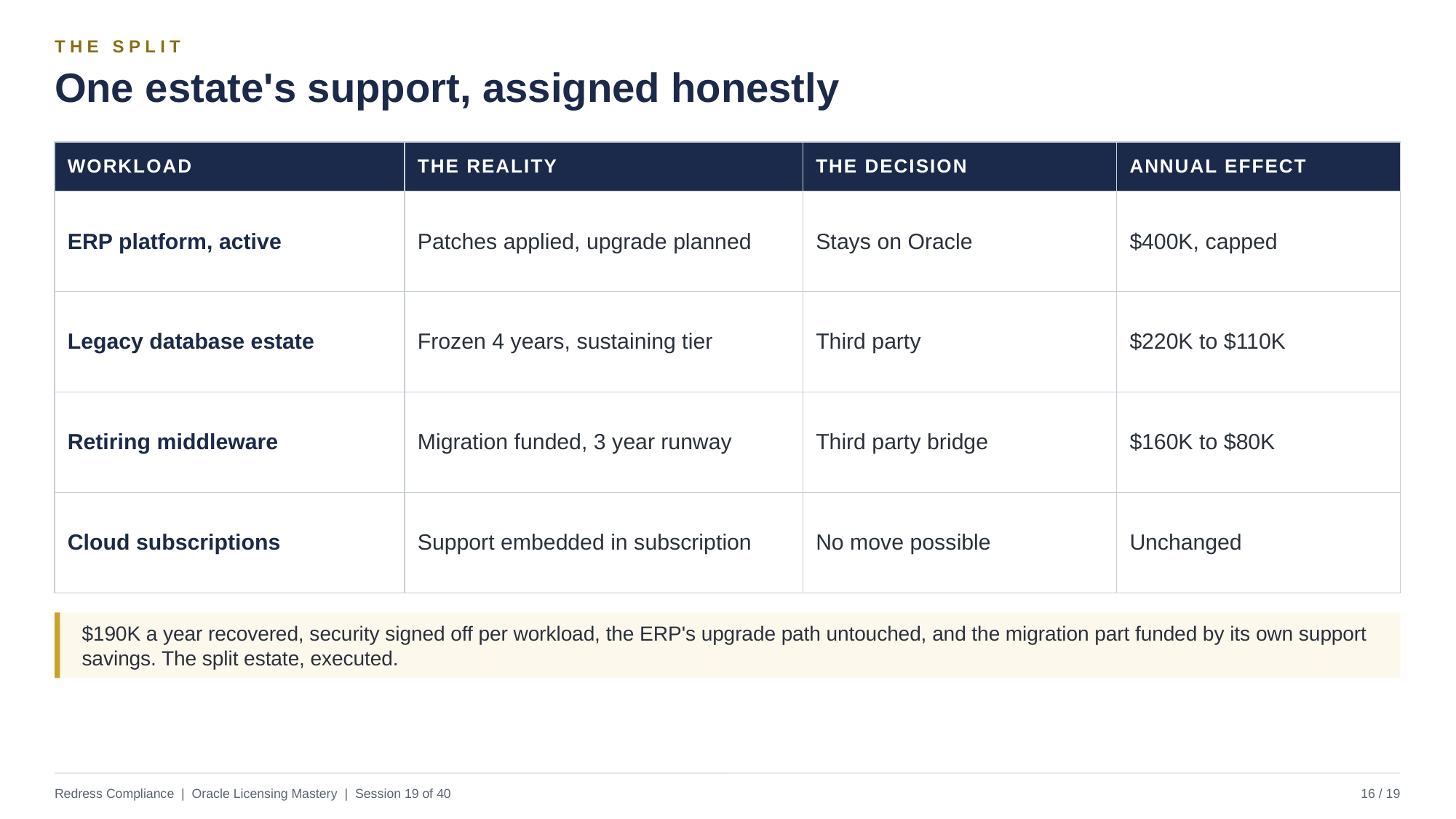

THE SPLIT
One estate's support, assigned honestly
| WORKLOAD | THE REALITY | THE DECISION | ANNUAL EFFECT |
| --- | --- | --- | --- |
| ERP platform, active | Patches applied, upgrade planned | Stays on Oracle | $400K, capped |
| Legacy database estate | Frozen 4 years, sustaining tier | Third party | $220K to $110K |
| Retiring middleware | Migration funded, 3 year runway | Third party bridge | $160K to $80K |
| Cloud subscriptions | Support embedded in subscription | No move possible | Unchanged |

$190K a year recovered, security signed off per workload, the ERP's upgrade path untouched, and the migration part funded by its own support savings. The split estate, executed.

Redress Compliance  |  Oracle Licensing Mastery  |  Session 19 of 40
16 / 19